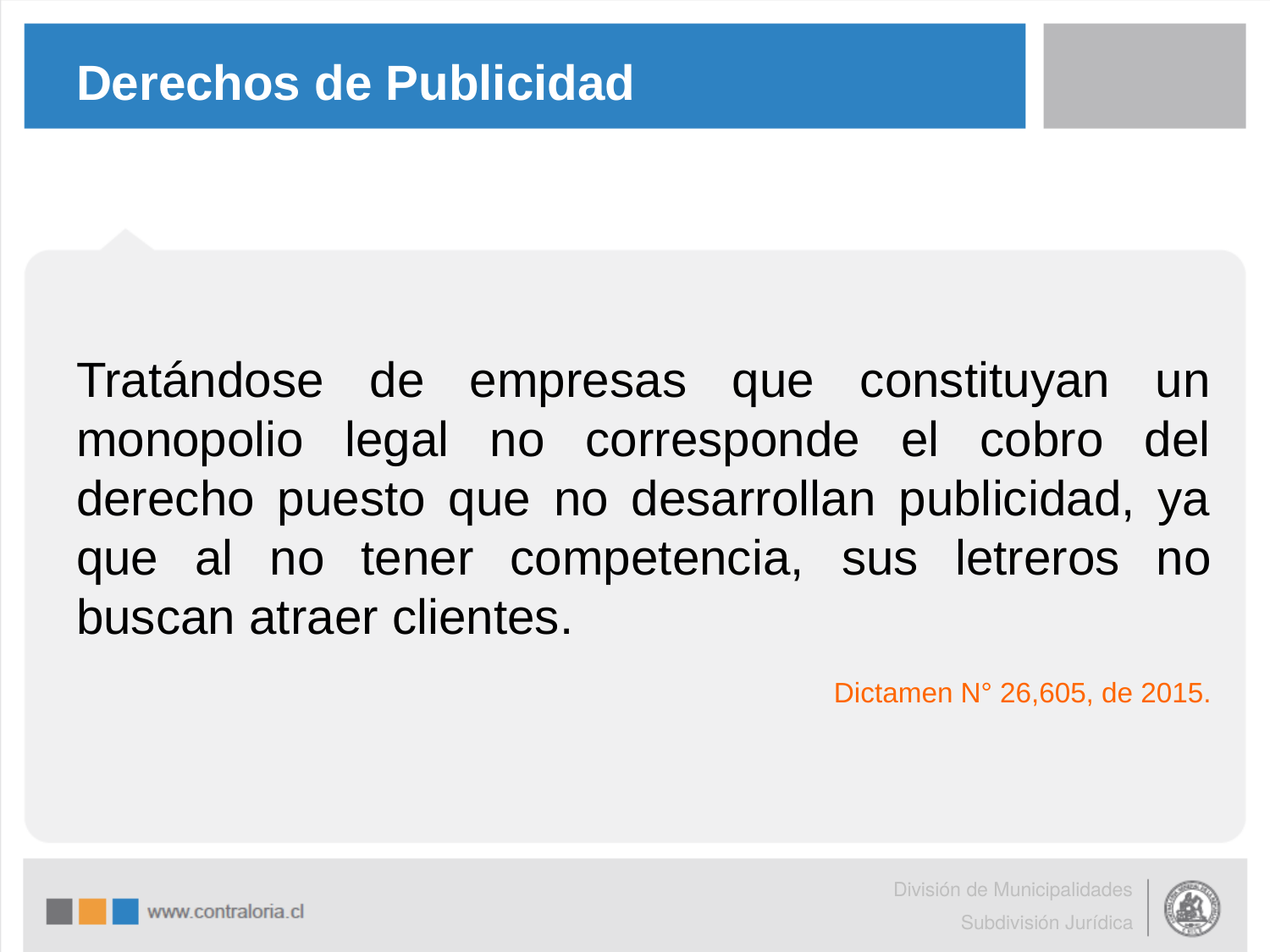

# Derechos de Publicidad

Tratándose de empresas que constituyan un monopolio legal no corresponde el cobro del derecho puesto que no desarrollan publicidad, ya que al no tener competencia, sus letreros no buscan atraer clientes.

Dictamen N° 26,605, de 2015.
División de Municipalidades

Subdivisión Jurídica